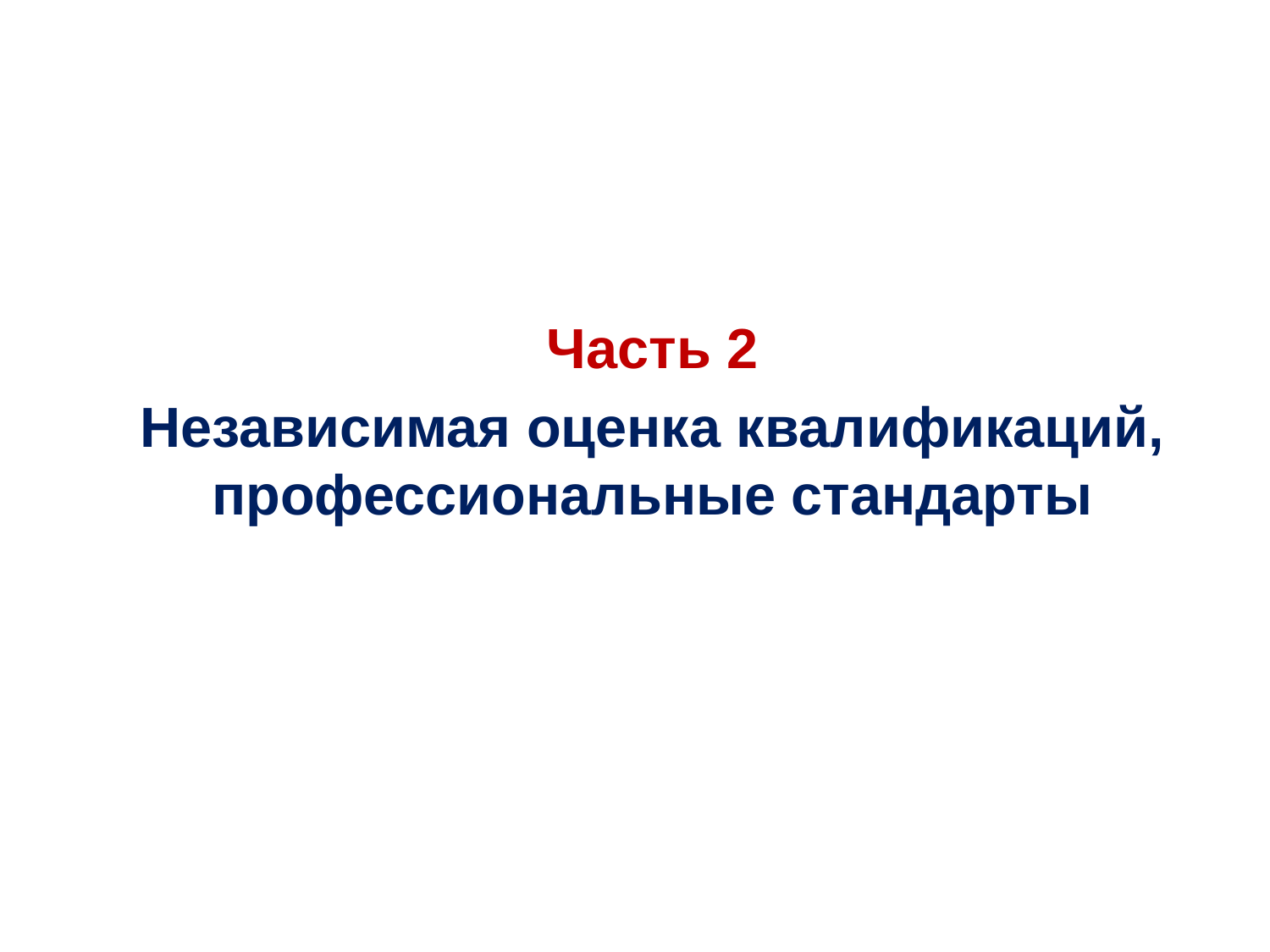

Часть 2
Независимая оценка квалификаций, профессиональные стандарты